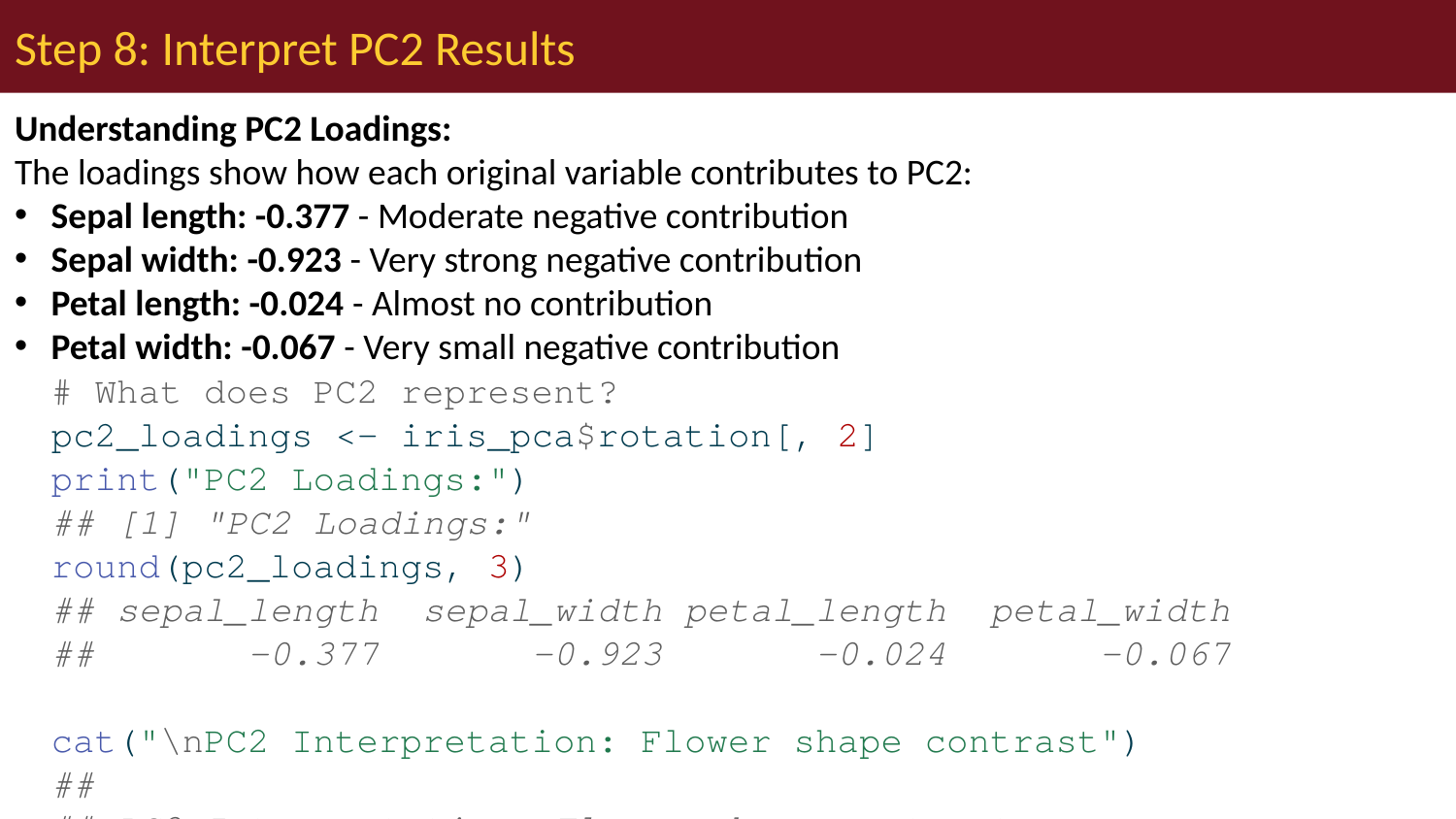

# Step 8: Interpret PC2 Results
Understanding PC2 Loadings:
The loadings show how each original variable contributes to PC2:
Sepal length: -0.377 - Moderate negative contribution
Sepal width: -0.923 - Very strong negative contribution
Petal length: -0.024 - Almost no contribution
Petal width: -0.067 - Very small negative contribution
# What does PC2 represent? pc2_loadings <- iris_pca$rotation[, 2] print("PC2 Loadings:") ## [1] "PC2 Loadings:" round(pc2_loadings, 3) ## sepal_length  sepal_width petal_length  petal_width ##       -0.377       -0.923       -0.024       -0.067 cat("\nPC2 Interpretation: Flower shape contrast") ## ## PC2 Interpretation: Flower shape contrast cat("\n- Positive loadings: sepal width") ## ## - Positive loadings: sepal width cat("\n- Negative loadings: petal length and width, sepal length") ## ## - Negative loadings: petal length and width, sepal length cat("\n- Higher PC2 = wider sepals relative to petal size") ## ## - Higher PC2 = wider sepals relative to petal size cat("\n- Lower PC2 = longer/wider petals relative to sepal width") ## ## - Lower PC2 = longer/wider petals relative to sepal width